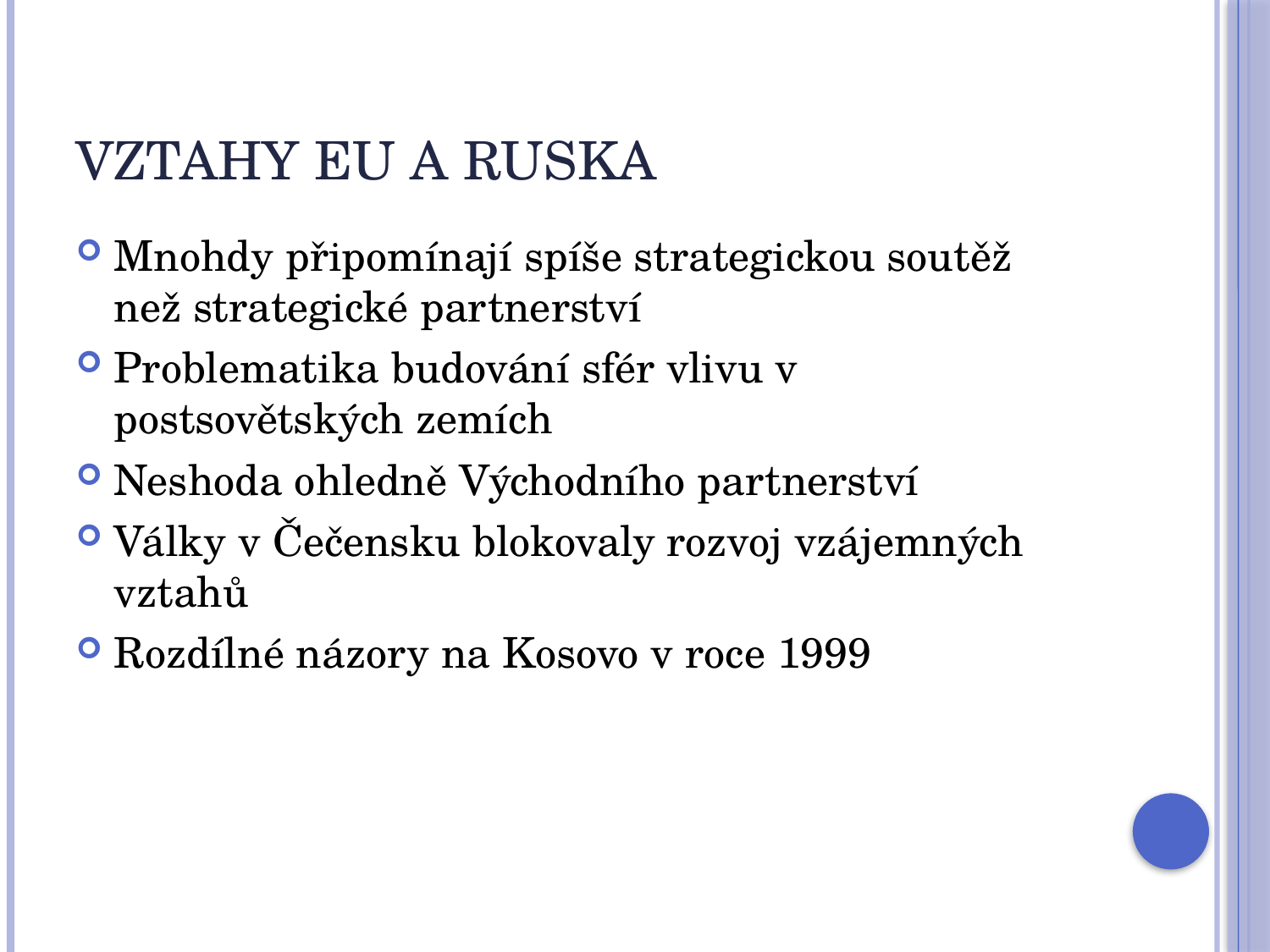

# Vztahy EU a Ruska
Mnohdy připomínají spíše strategickou soutěž než strategické partnerství
Problematika budování sfér vlivu v postsovětských zemích
Neshoda ohledně Východního partnerství
Války v Čečensku blokovaly rozvoj vzájemných vztahů
Rozdílné názory na Kosovo v roce 1999